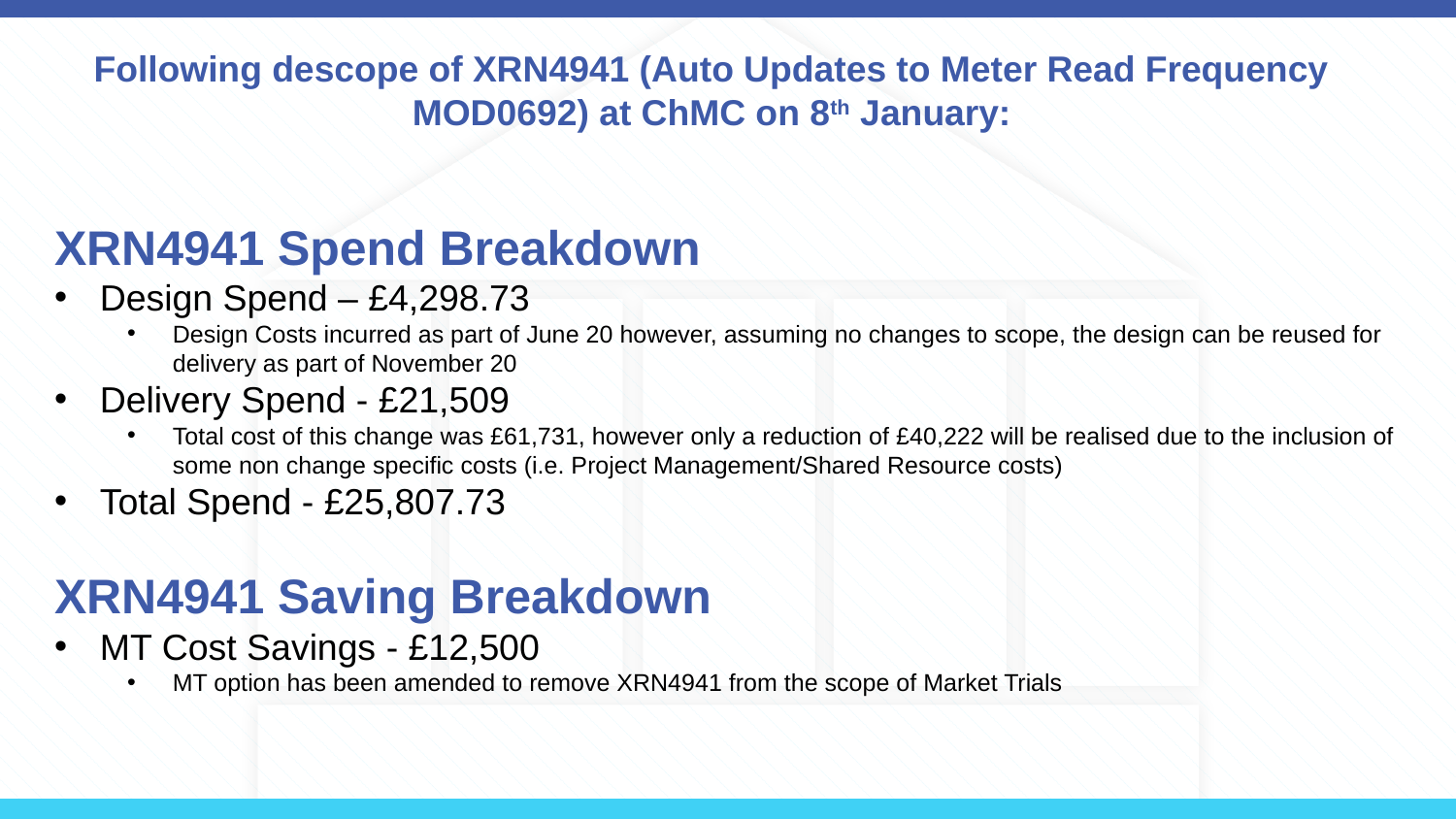

# Following descope of XRN4941 (Auto Updates to Meter Read Frequency MOD0692) at ChMC on 8th January:
XRN4941 Spend Breakdown
Design Spend – £4,298.73
Design Costs incurred as part of June 20 however, assuming no changes to scope, the design can be reused for delivery as part of November 20
Delivery Spend - £21,509
Total cost of this change was £61,731, however only a reduction of £40,222 will be realised due to the inclusion of some non change specific costs (i.e. Project Management/Shared Resource costs)
Total Spend - £25,807.73

XRN4941 Saving Breakdown
MT Cost Savings - £12,500
MT option has been amended to remove XRN4941 from the scope of Market Trials